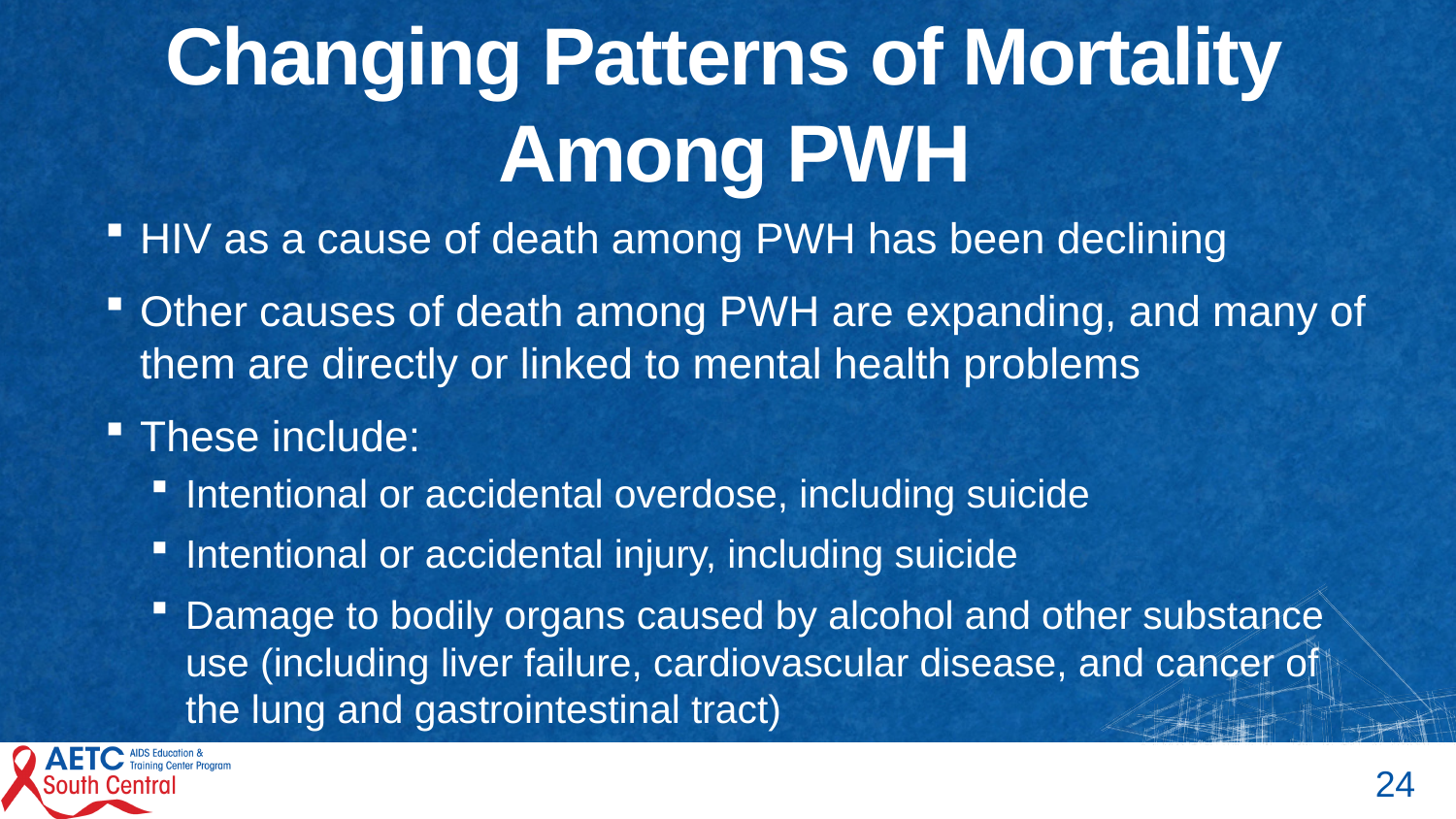

# Changing Patterns of Mortality Among PWH
HIV as a cause of death among PWH has been declining
Other causes of death among PWH are expanding, and many of them are directly or linked to mental health problems
These include:
Intentional or accidental overdose, including suicide
Intentional or accidental injury, including suicide
Damage to bodily organs caused by alcohol and other substance use (including liver failure, cardiovascular disease, and cancer of the lung and gastrointestinal tract)